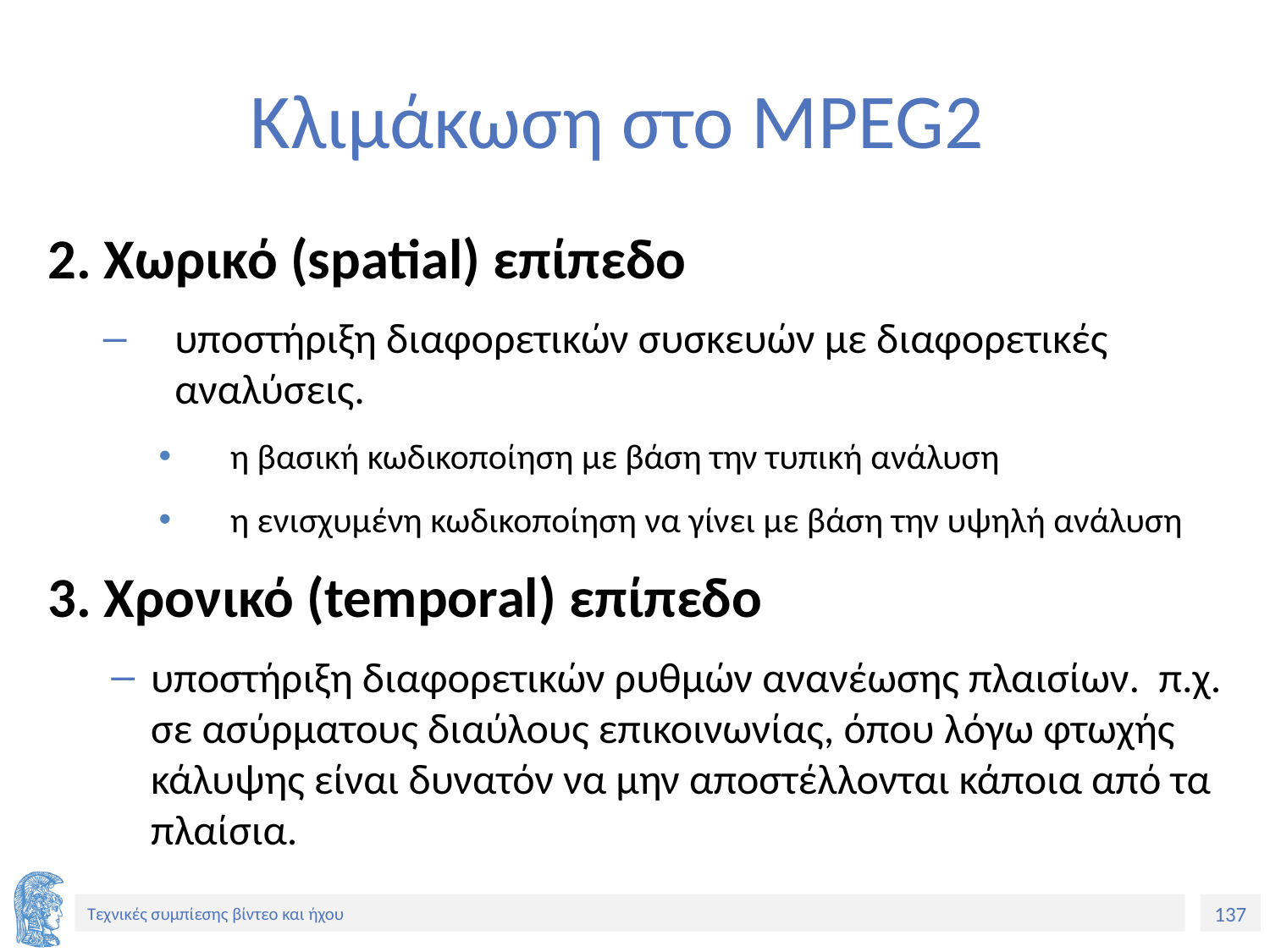

# Κλιμάκωση στο MPEG2
2. Χωρικό (spatial) επίπεδο
υποστήριξη διαφορετικών συσκευών με διαφορετικές αναλύσεις.
η βασική κωδικοποίηση με βάση την τυπική ανάλυση
η ενισχυμένη κωδικοποίηση να γίνει με βάση την υψηλή ανάλυση
3. Χρονικό (temporal) επίπεδο
υποστήριξη διαφορετικών ρυθμών ανανέωσης πλαισίων.  π.χ. σε ασύρματους διαύλους επικοινωνίας, όπου λόγω φτωχής κάλυψης είναι δυνατόν να μην αποστέλλονται κάποια από τα πλαίσια.